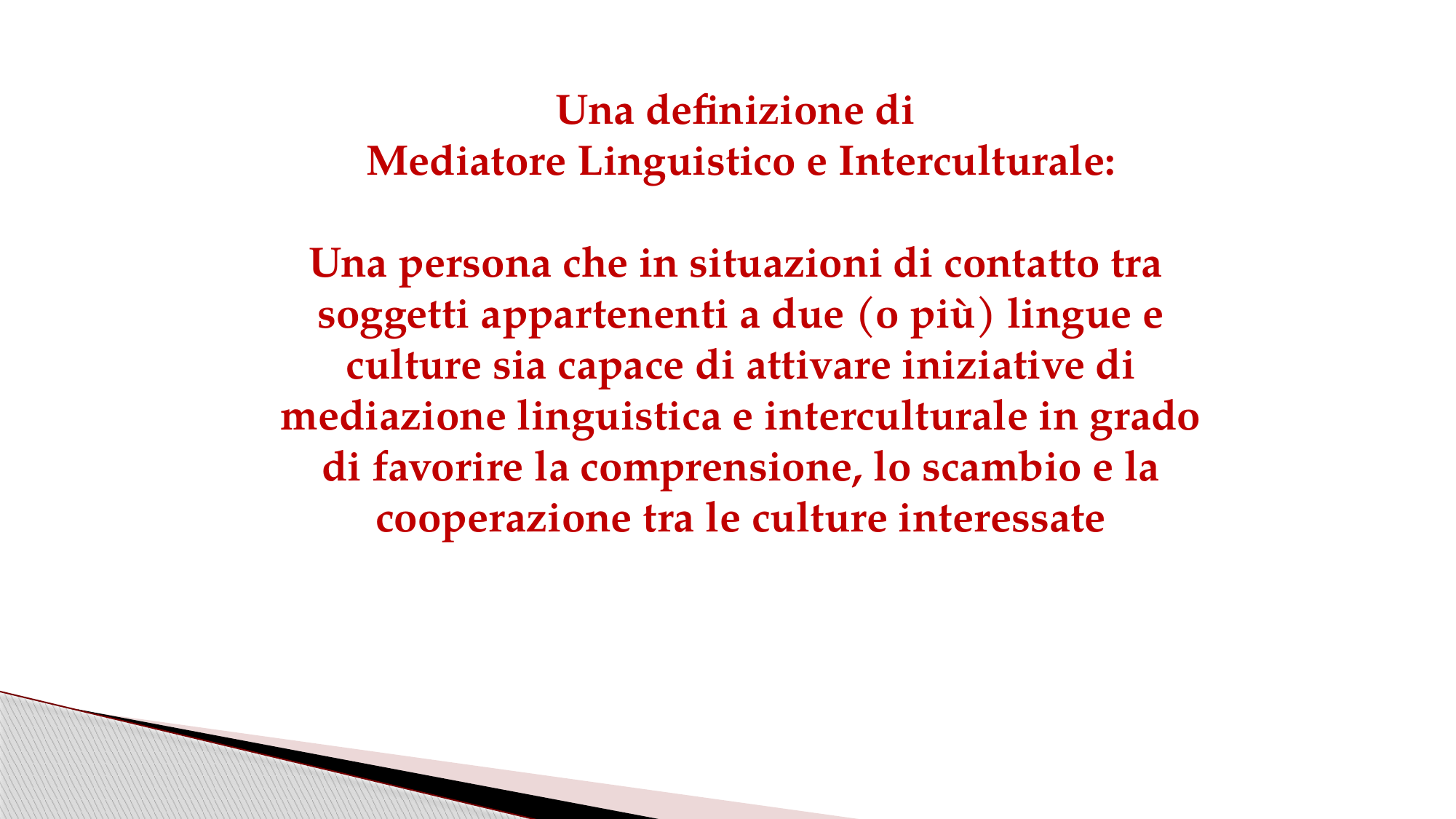

Una definizione di
Mediatore Linguistico e Interculturale:

Una persona che in situazioni di contatto tra  soggetti appartenenti a due (o più) lingue e culture sia capace di attivare iniziative di mediazione linguistica e interculturale in grado di favorire la comprensione, lo scambio e la cooperazione tra le culture interessate